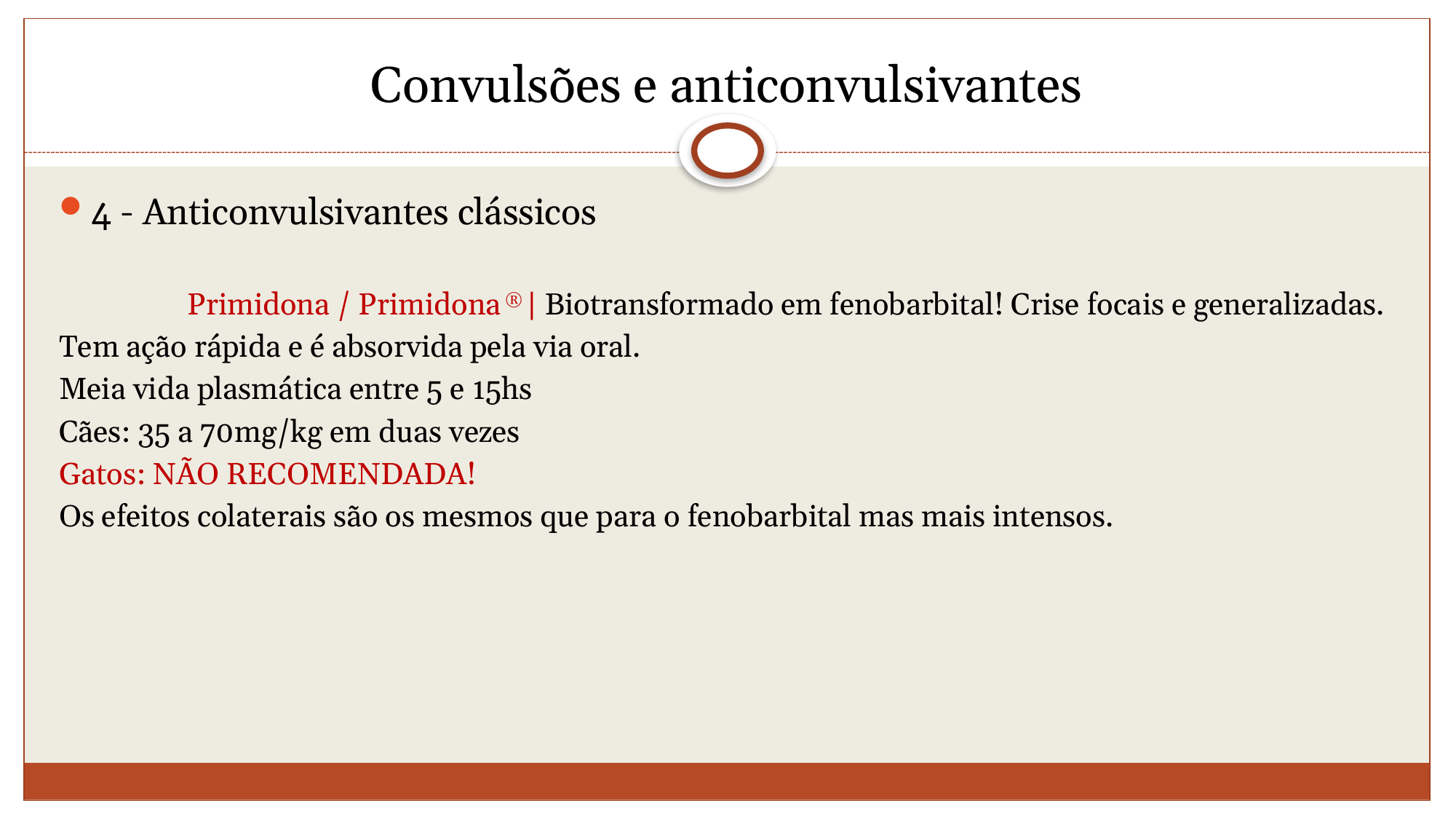

# Convulsões e anticonvulsivantes
4 - Anticonvulsivantes clássicos

	Primidona / Primidona ® | Biotransformado em fenobarbital! Crise focais e generalizadas.
Tem ação rápida e é absorvida pela via oral.
Meia vida plasmática entre 5 e 15hs
Cães: 35 a 70mg/kg em duas vezes
Gatos: NÃO RECOMENDADA!
Os efeitos colaterais são os mesmos que para o fenobarbital mas mais intensos.